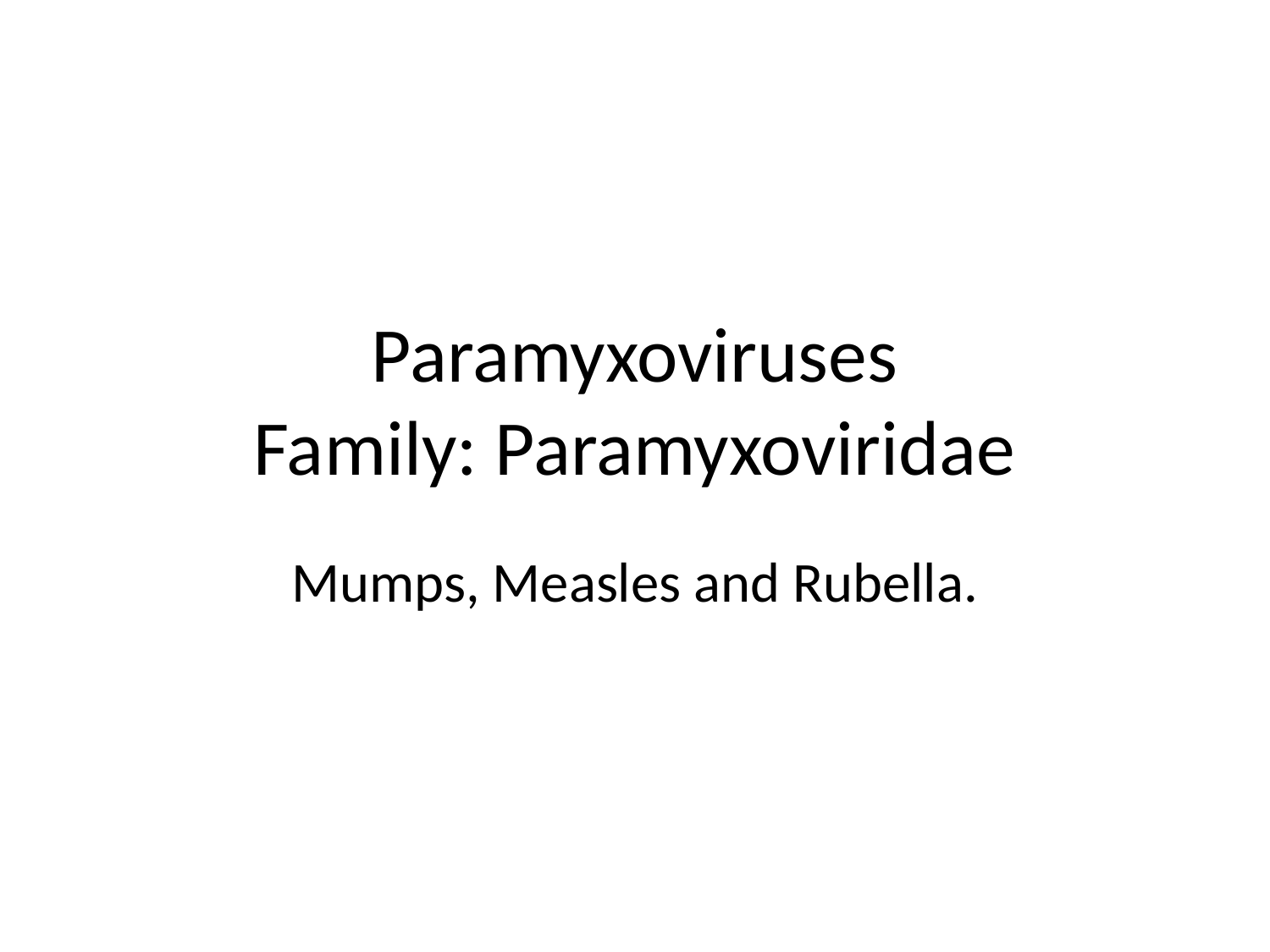

# Paramyxoviruses Family: Paramyxoviridae
Mumps, Measles and Rubella.